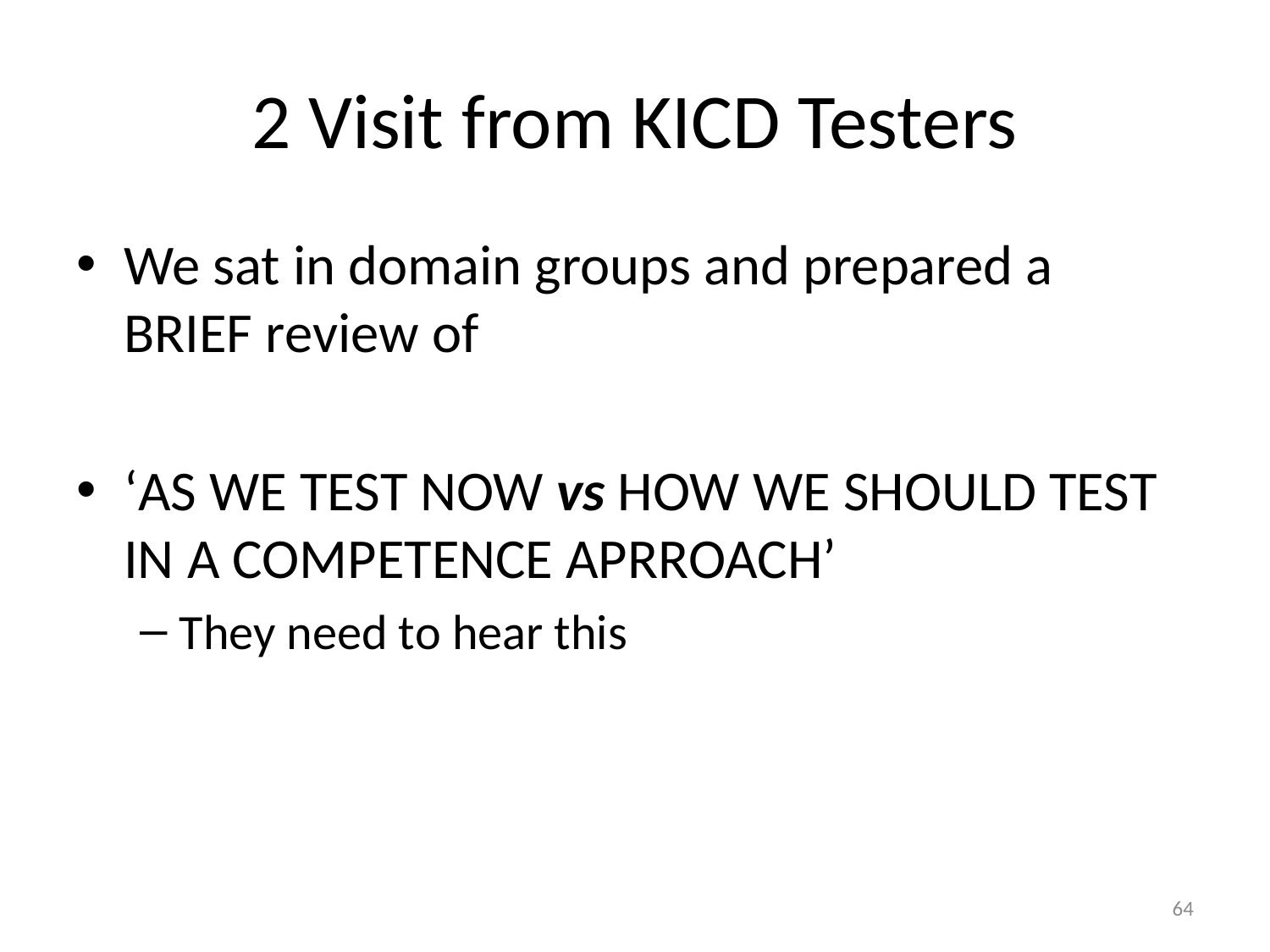

# 2 Visit from KICD Testers
We sat in domain groups and prepared a BRIEF review of

‘AS WE TEST NOW vs HOW WE SHOULD TEST IN A COMPETENCE APRROACH’
They need to hear this

64